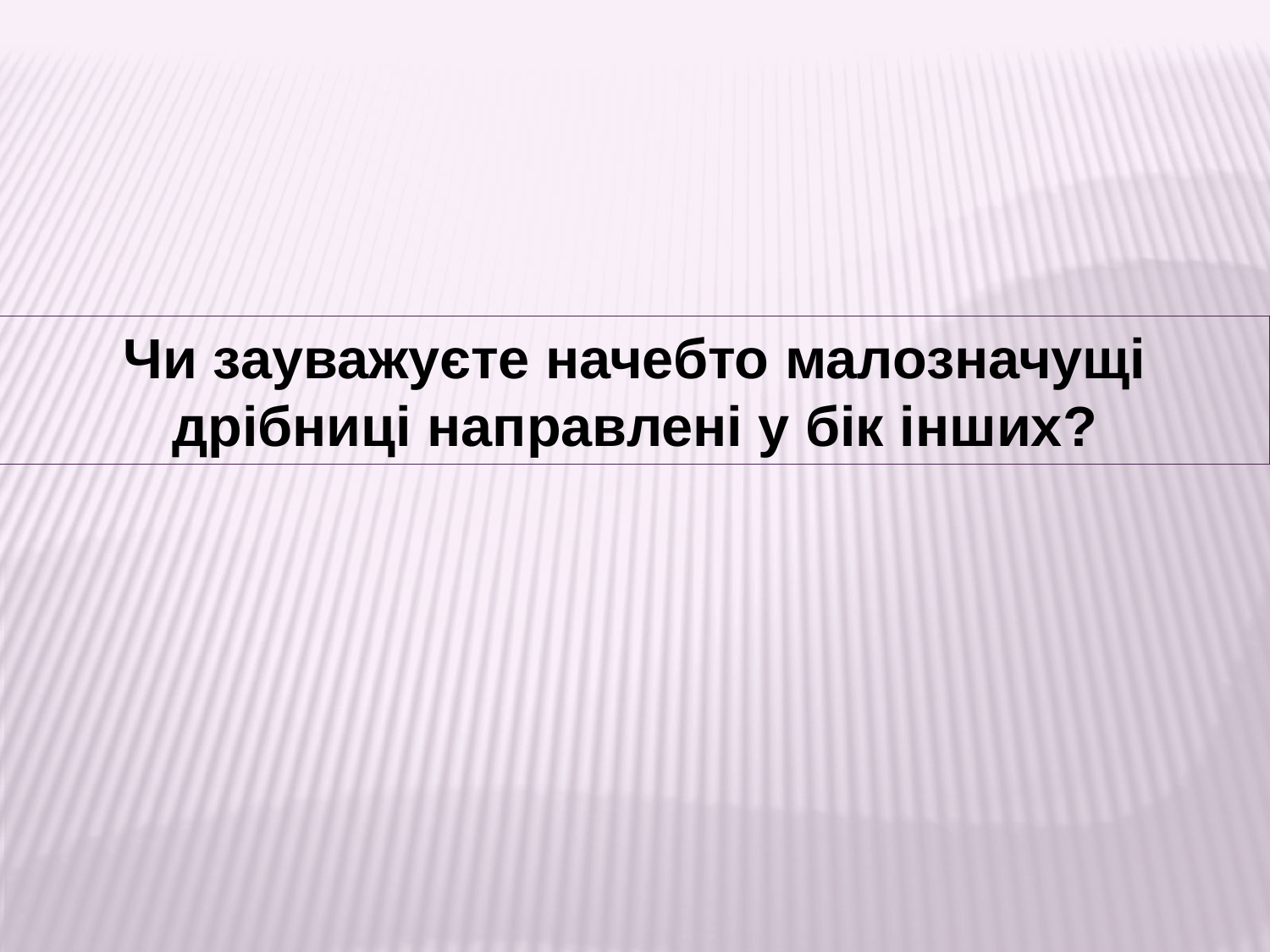

Чи зауважуєте начебто малозначущі дрібниці направлені у бік інших?